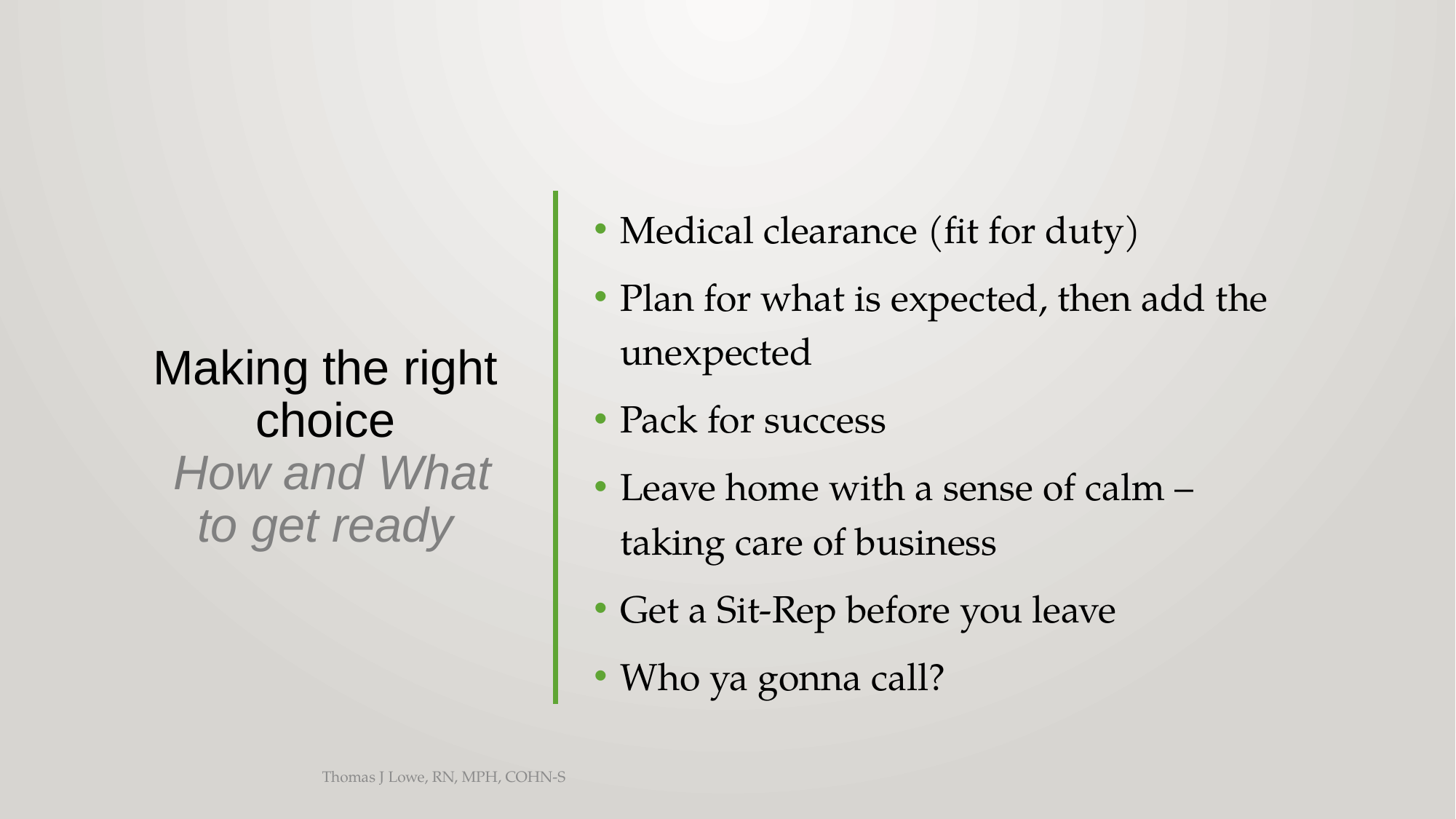

# Making the right choice How and What to get ready
Medical clearance (fit for duty)
Plan for what is expected, then add the unexpected
Pack for success
Leave home with a sense of calm – taking care of business
Get a Sit-Rep before you leave
Who ya gonna call?

Thomas J Lowe, RN, MPH, COHN-S